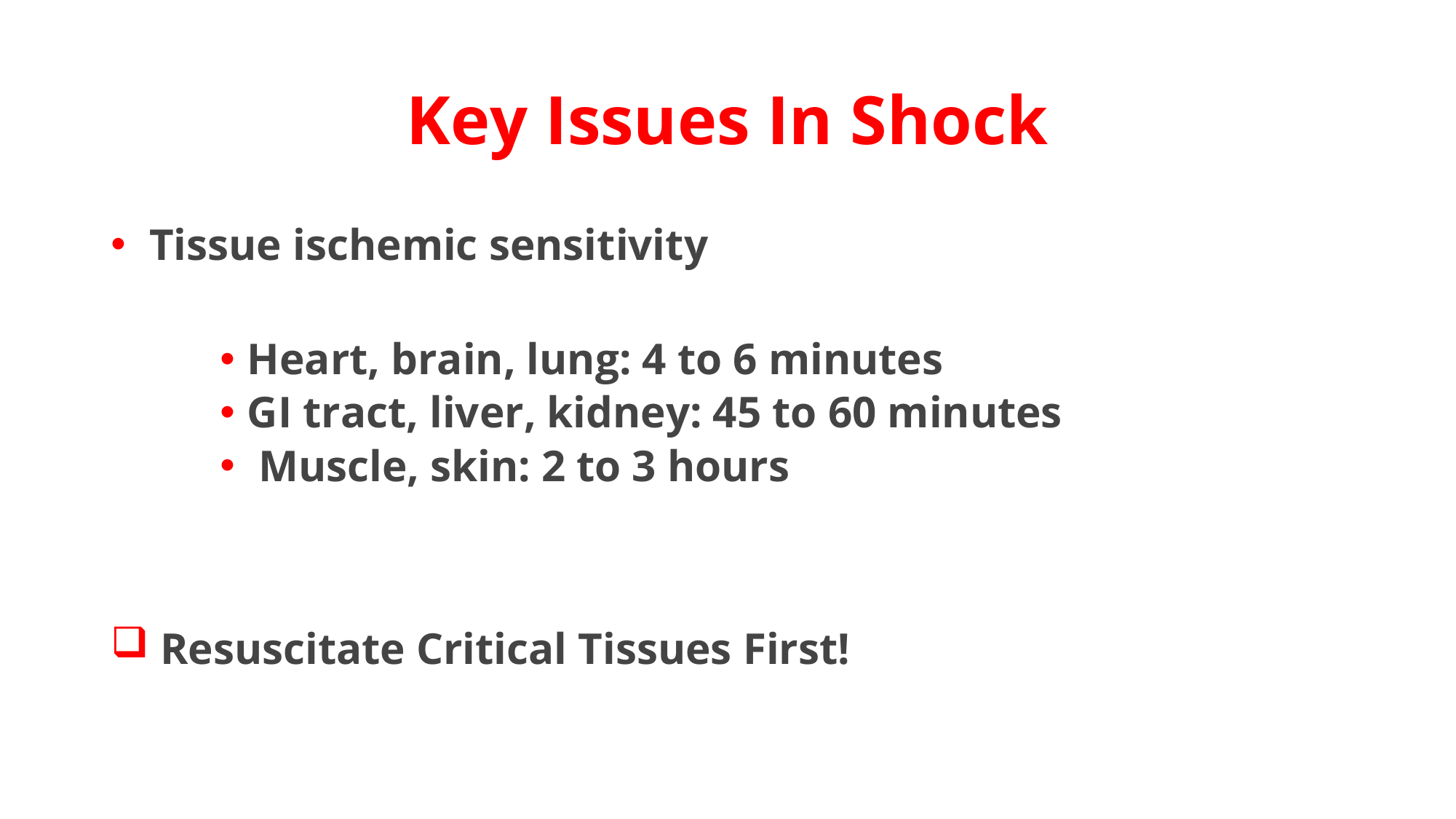

# Key Issues In Shock
 Tissue ischemic sensitivity

Heart, brain, lung: 4 to 6 minutes
GI tract, liver, kidney: 45 to 60 minutes
 Muscle, skin: 2 to 3 hours

 Resuscitate Critical Tissues First!